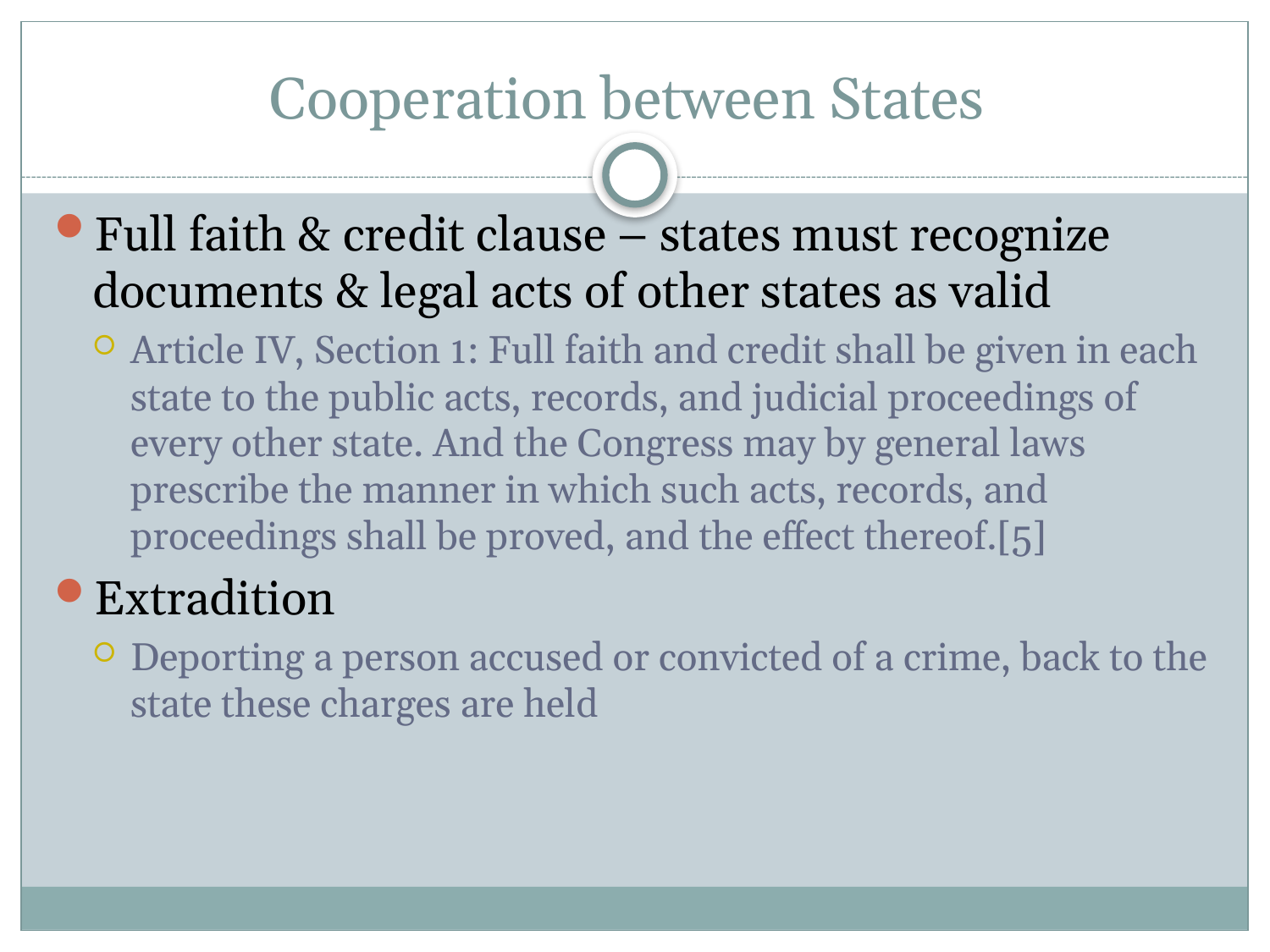

# Cooperation between States
Full faith & credit clause – states must recognize documents & legal acts of other states as valid
Article IV, Section 1: Full faith and credit shall be given in each state to the public acts, records, and judicial proceedings of every other state. And the Congress may by general laws prescribe the manner in which such acts, records, and proceedings shall be proved, and the effect thereof.[5]
Extradition
Deporting a person accused or convicted of a crime, back to the state these charges are held